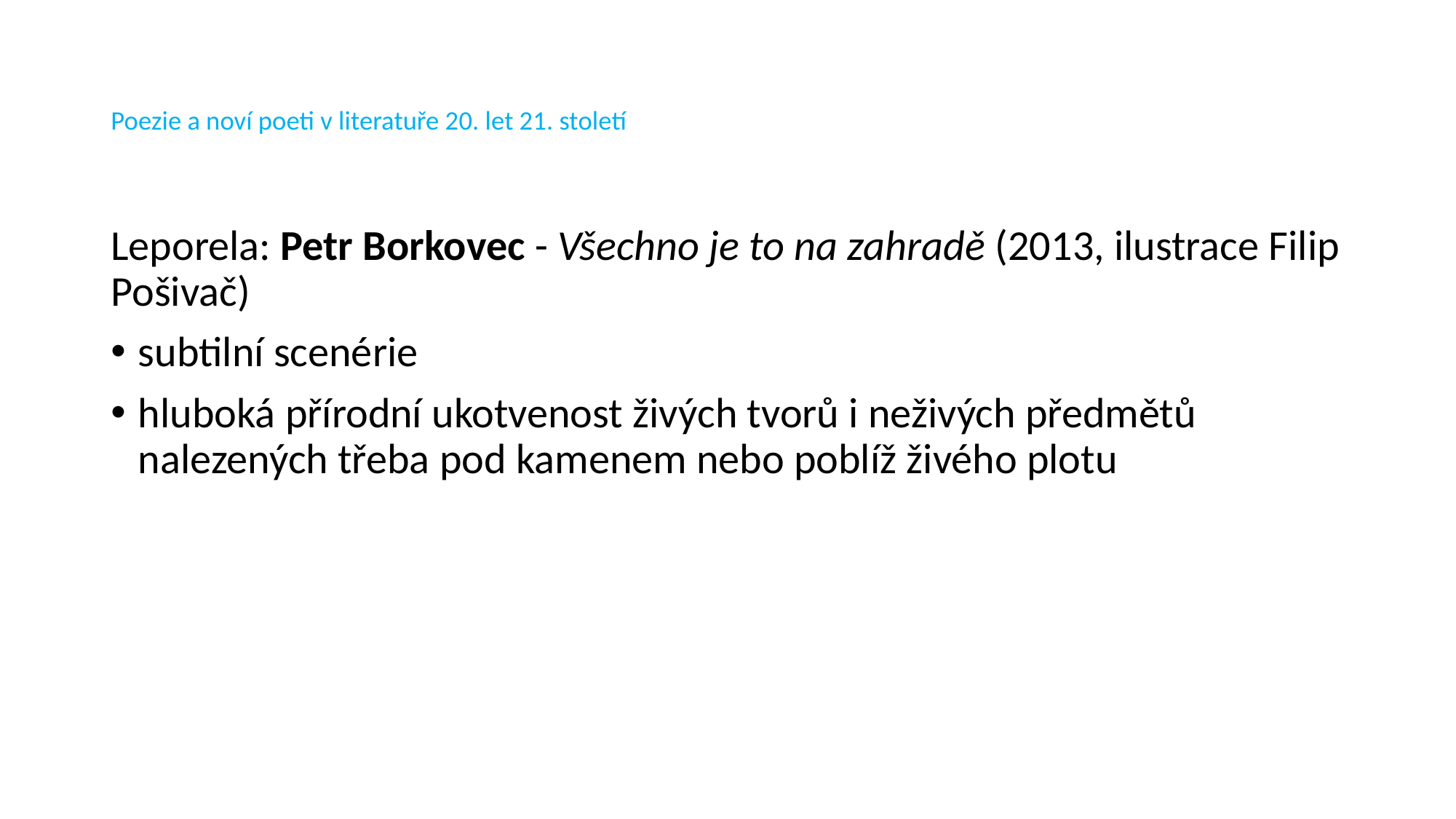

# Poezie a noví poeti v literatuře 20. let 21. století
Leporela: Petr Borkovec - Všechno je to na zahradě (2013, ilustrace Filip Pošivač)
subtilní scenérie
hluboká přírodní ukotvenost živých tvorů i neživých předmětů nalezených třeba pod kamenem nebo poblíž živého plotu